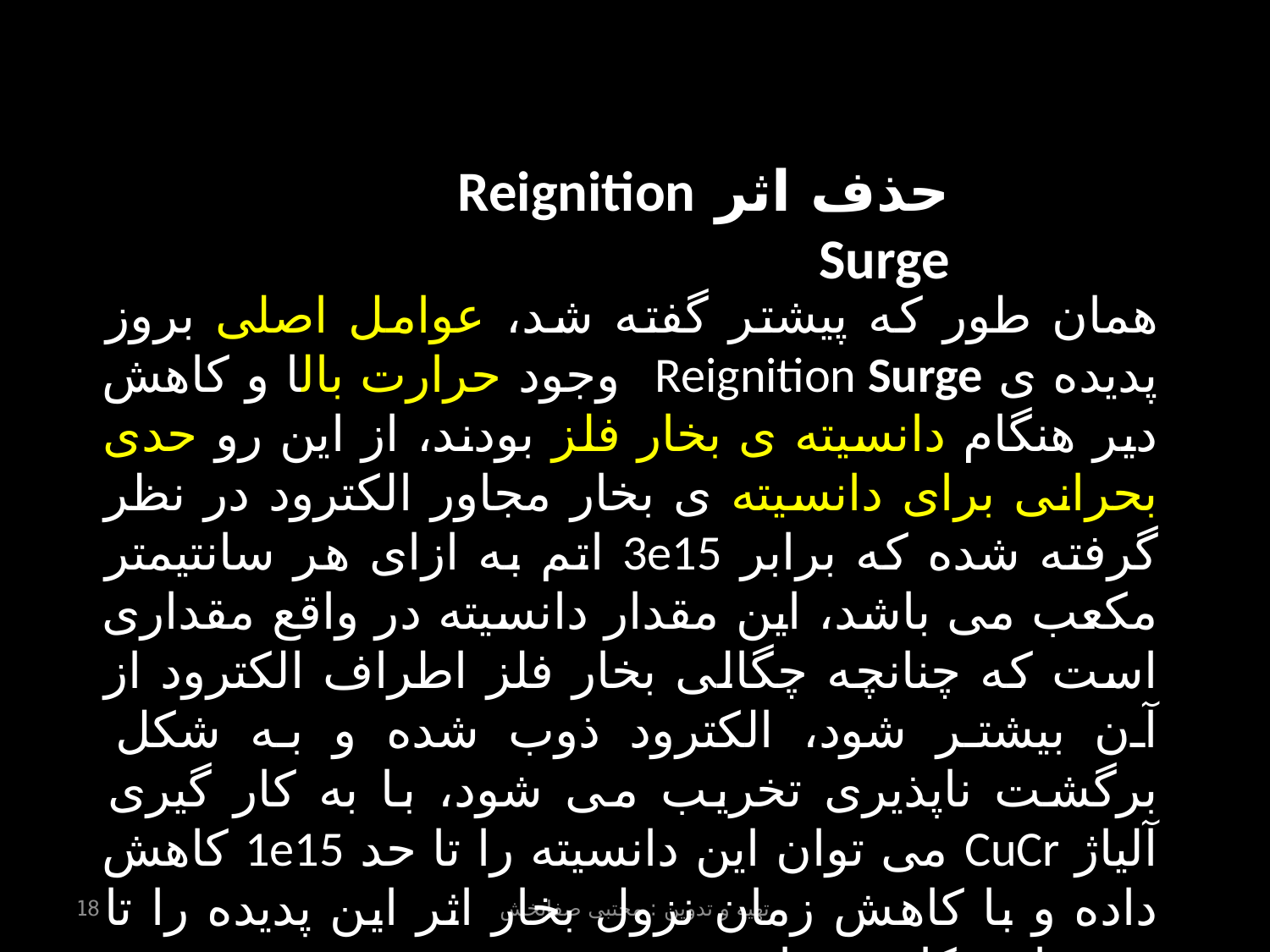

حذف اثر Reignition Surge
همان طور که پیشتر گفته شد، عوامل اصلی بروز پدیده ی Reignition Surge  وجود حرارت بالا و کاهش دیر هنگام دانسیته ی بخار فلز بودند، از این رو حدی بحرانی برای دانسیته ی بخار مجاور الکترود در نظر گرفته شده که برابر 3e15 اتم به ازای هر سانتیمتر مکعب می باشد، این مقدار دانسیته در واقع مقداری است که چنانچه چگالی بخار فلز اطراف الکترود از آن بیشتر شود، الکترود ذوب شده و به شکل برگشت ناپذیری تخریب می شود، با به کار گیری آلیاژ CuCr می توان این دانسیته را تا حد 1e15 کاهش داده و با کاهش زمان نزول بخار اثر این پدیده را تا حد زیادی کاهش داد.
18
تهیه و تدوین : مجتبی صفابخش